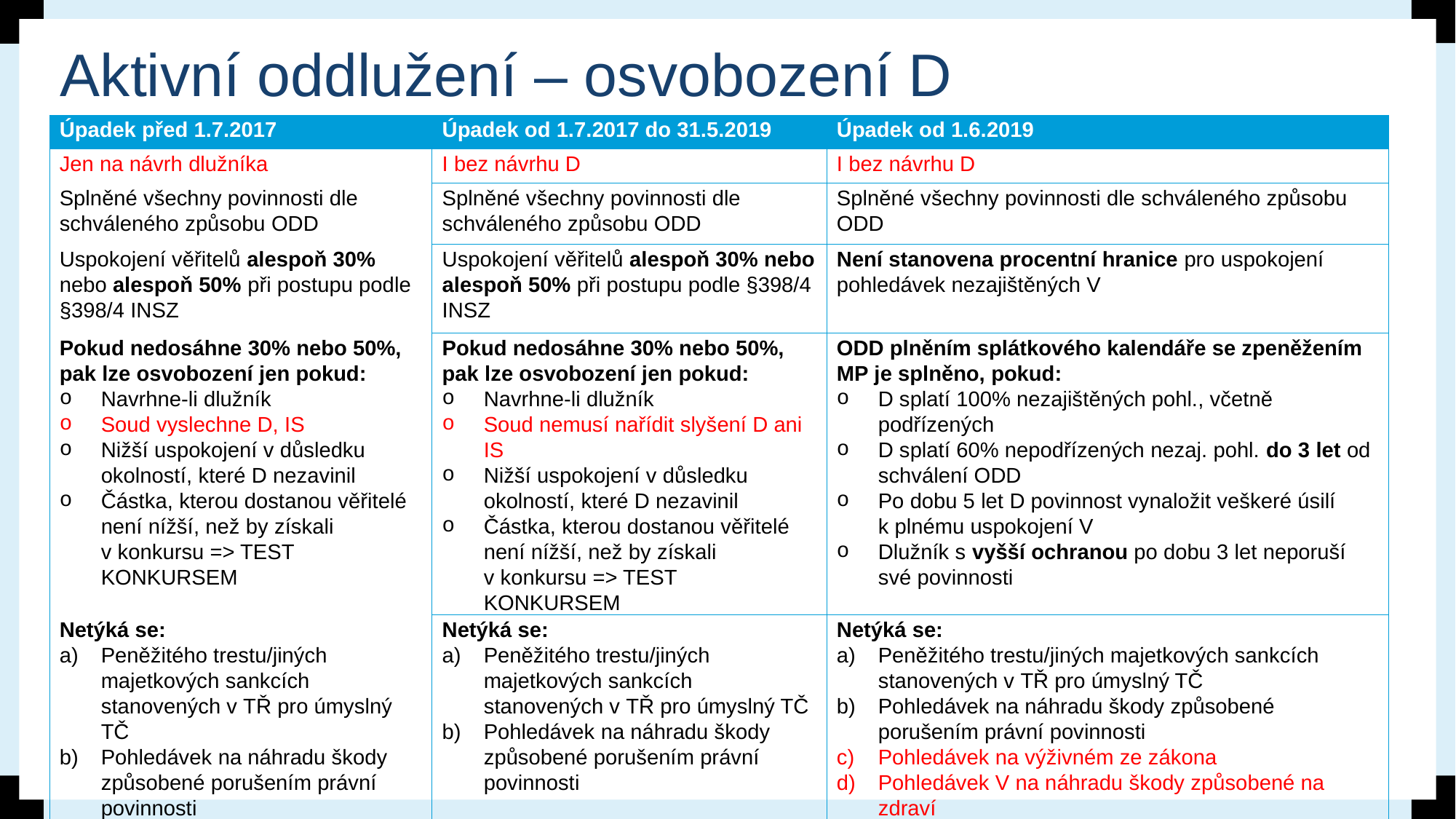

# Aktivní oddlužení – osvobození D
| Úpadek před 1.7.2017 | Úpadek od 1.7.2017 do 31.5.2019 | Úpadek od 1.6.2019 |
| --- | --- | --- |
| Jen na návrh dlužníka | I bez návrhu D | I bez návrhu D |
| Splněné všechny povinnosti dle schváleného způsobu ODD | Splněné všechny povinnosti dle schváleného způsobu ODD | Splněné všechny povinnosti dle schváleného způsobu ODD |
| Uspokojení věřitelů alespoň 30% nebo alespoň 50% při postupu podle §398/4 INSZ | Uspokojení věřitelů alespoň 30% nebo alespoň 50% při postupu podle §398/4 INSZ | Není stanovena procentní hranice pro uspokojení pohledávek nezajištěných V |
| Pokud nedosáhne 30% nebo 50%, pak lze osvobození jen pokud: Navrhne-li dlužník Soud vyslechne D, IS Nižší uspokojení v důsledku okolností, které D nezavinil Částka, kterou dostanou věřitelé není nížší, než by získali v konkursu => TEST KONKURSEM | Pokud nedosáhne 30% nebo 50%, pak lze osvobození jen pokud: Navrhne-li dlužník Soud nemusí nařídit slyšení D ani IS Nižší uspokojení v důsledku okolností, které D nezavinil Částka, kterou dostanou věřitelé není nížší, než by získali v konkursu => TEST KONKURSEM | ODD plněním splátkového kalendáře se zpeněžením MP je splněno, pokud: D splatí 100% nezajištěných pohl., včetně podřízených D splatí 60% nepodřízených nezaj. pohl. do 3 let od schválení ODD Po dobu 5 let D povinnost vynaložit veškeré úsilí k plnému uspokojení V Dlužník s vyšší ochranou po dobu 3 let neporuší své povinnosti |
| Netýká se: Peněžitého trestu/jiných majetkových sankcích stanovených v TŘ pro úmyslný TČ Pohledávek na náhradu škody způsobené porušením právní povinnosti | Netýká se: Peněžitého trestu/jiných majetkových sankcích stanovených v TŘ pro úmyslný TČ Pohledávek na náhradu škody způsobené porušením právní povinnosti | Netýká se: Peněžitého trestu/jiných majetkových sankcích stanovených v TŘ pro úmyslný TČ Pohledávek na náhradu škody způsobené porušením právní povinnosti Pohledávek na výživném ze zákona Pohledávek V na náhradu škody způsobené na zdraví |